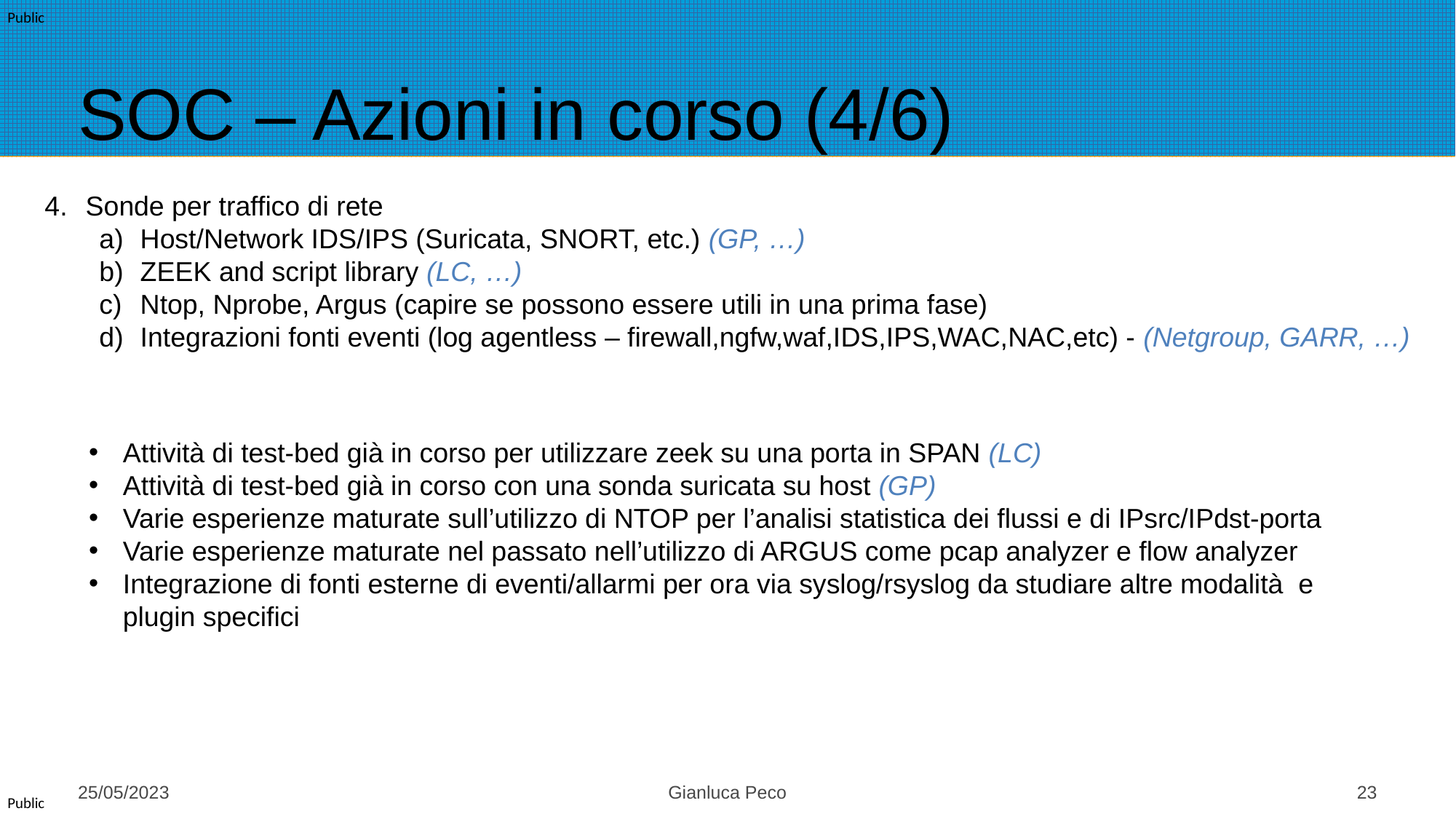

# SOC – Azioni in corso (4/6)
Sonde per traffico di rete
Host/Network IDS/IPS (Suricata, SNORT, etc.) (GP, …)
ZEEK and script library (LC, …)
Ntop, Nprobe, Argus (capire se possono essere utili in una prima fase)
Integrazioni fonti eventi (log agentless – firewall,ngfw,waf,IDS,IPS,WAC,NAC,etc) - (Netgroup, GARR, …)
Attività di test-bed già in corso per utilizzare zeek su una porta in SPAN (LC)
Attività di test-bed già in corso con una sonda suricata su host (GP)
Varie esperienze maturate sull’utilizzo di NTOP per l’analisi statistica dei flussi e di IPsrc/IPdst-porta
Varie esperienze maturate nel passato nell’utilizzo di ARGUS come pcap analyzer e flow analyzer
Integrazione di fonti esterne di eventi/allarmi per ora via syslog/rsyslog da studiare altre modalità  e plugin specifici
25/05/2023
Gianluca Peco
23